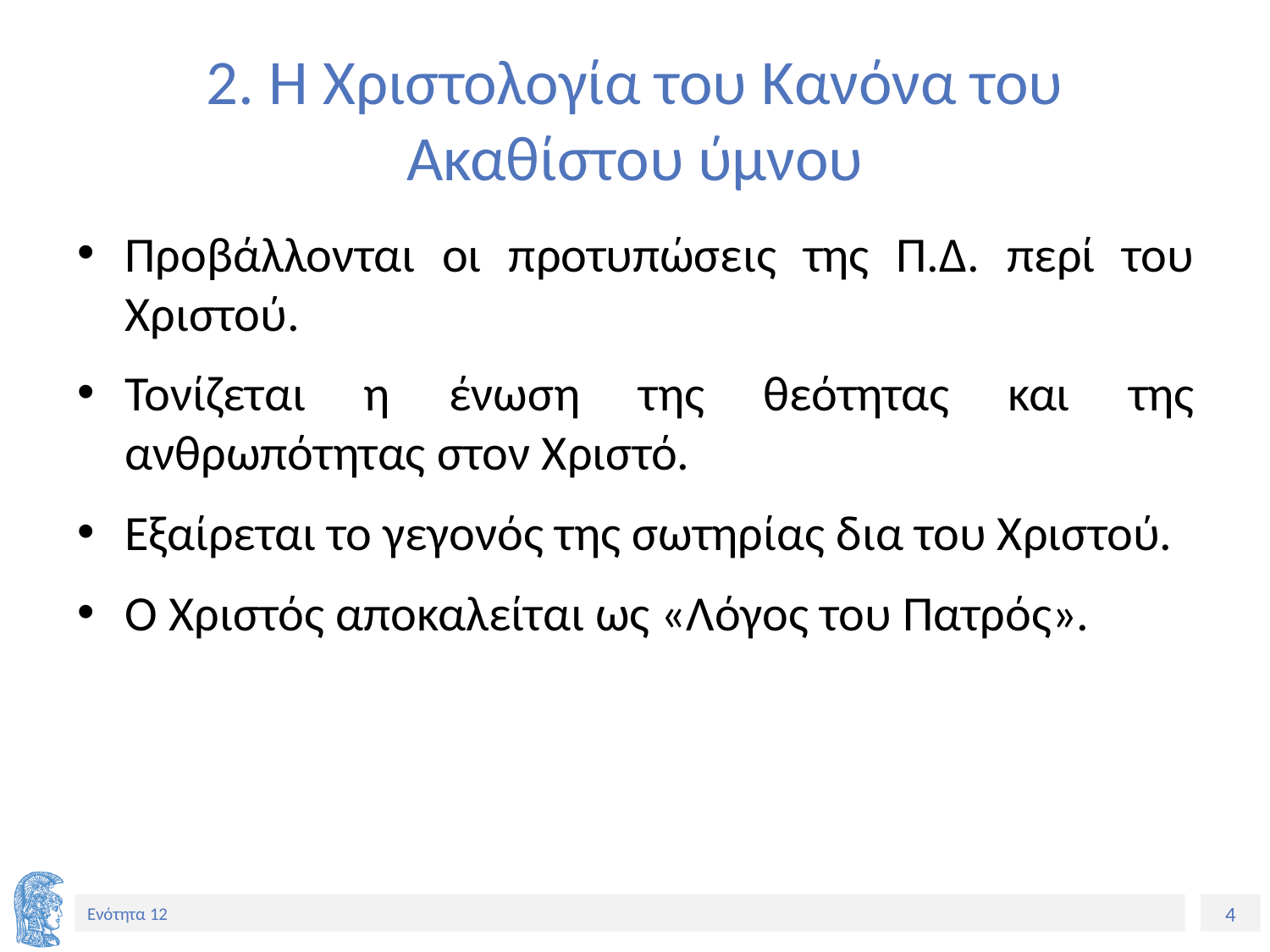

# 2. Η Χριστολογία του Κανόνα του Ακαθίστου ύμνου
Προβάλλονται οι προτυπώσεις της Π.Δ. περί του Χριστού.
Τονίζεται η ένωση της θεότητας και της ανθρωπότητας στον Χριστό.
Εξαίρεται το γεγονός της σωτηρίας δια του Χριστού.
Ο Χριστός αποκαλείται ως «Λόγος του Πατρός».